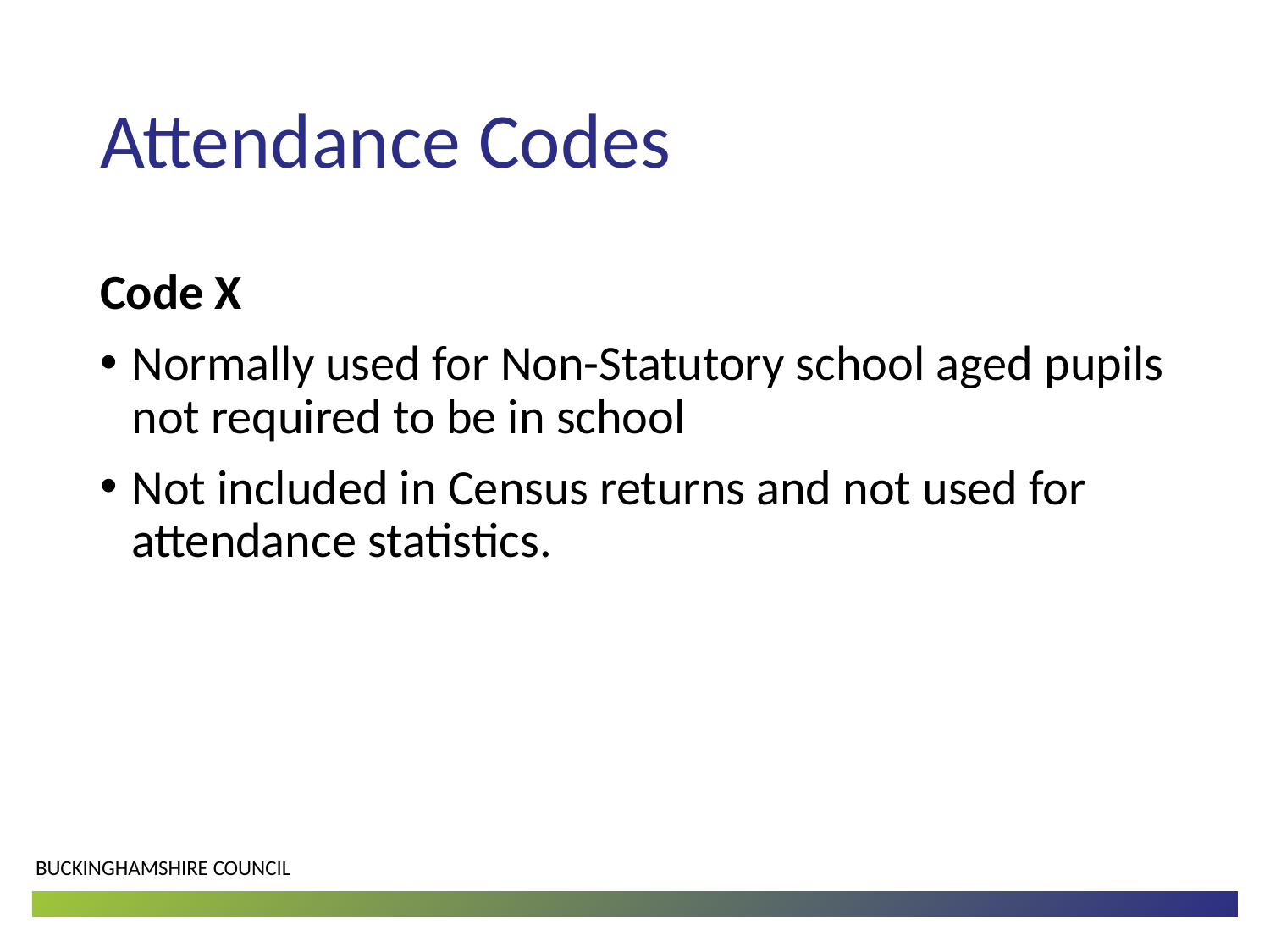

# Attendance Codes

Code X
Normally used for Non-Statutory school aged pupils not required to be in school
Not included in Census returns and not used for attendance statistics.